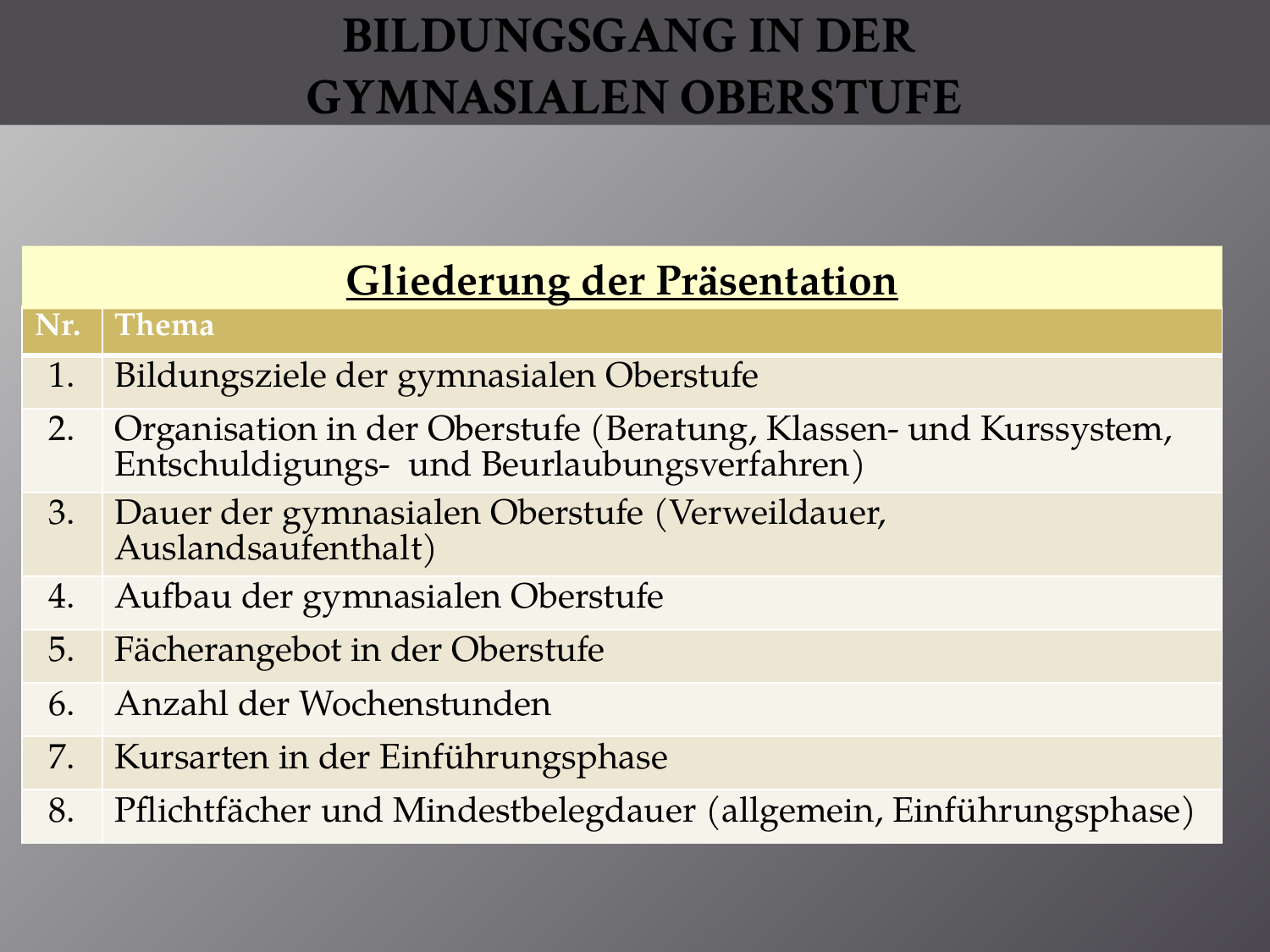

# Bildungsgang in der gymnasialen Oberstufe
Gliederung der Präsentation
| Nr. | Thema |
| --- | --- |
| 1. | Bildungsziele der gymnasialen Oberstufe |
| 2. | Organisation in der Oberstufe (Beratung, Klassen- und Kurssystem, Entschuldigungs- und Beurlaubungsverfahren) |
| 3. | Dauer der gymnasialen Oberstufe (Verweildauer, Auslandsaufenthalt) |
| 4. | Aufbau der gymnasialen Oberstufe |
| 5. | Fächerangebot in der Oberstufe |
| 6. | Anzahl der Wochenstunden |
| 7. | Kursarten in der Einführungsphase |
| 8. | Pflichtfächer und Mindestbelegdauer (allgemein, Einführungsphase) |